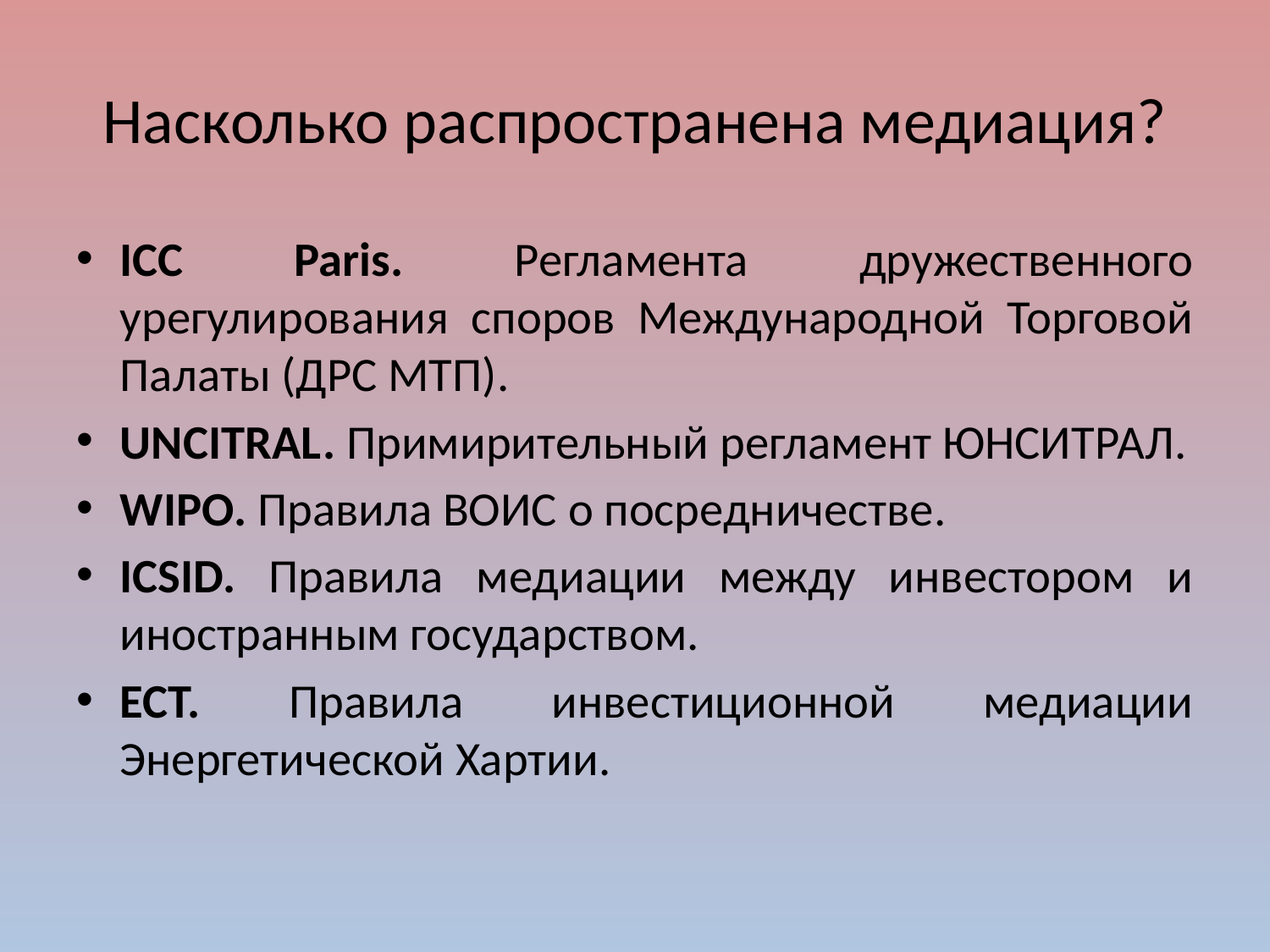

# Насколько распространена медиация?
ICC Paris. Регламента дружественного урегулирования споров Международной Торговой Палаты (ДРС МТП).
UNCITRAL. Примирительный регламент ЮНСИТРАЛ.
WIPO. Правила ВОИС о посредничестве.
ICSID. Правила медиации между инвестором и иностранным государством.
ECT. Правила инвестиционной медиации Энергетической Хартии.